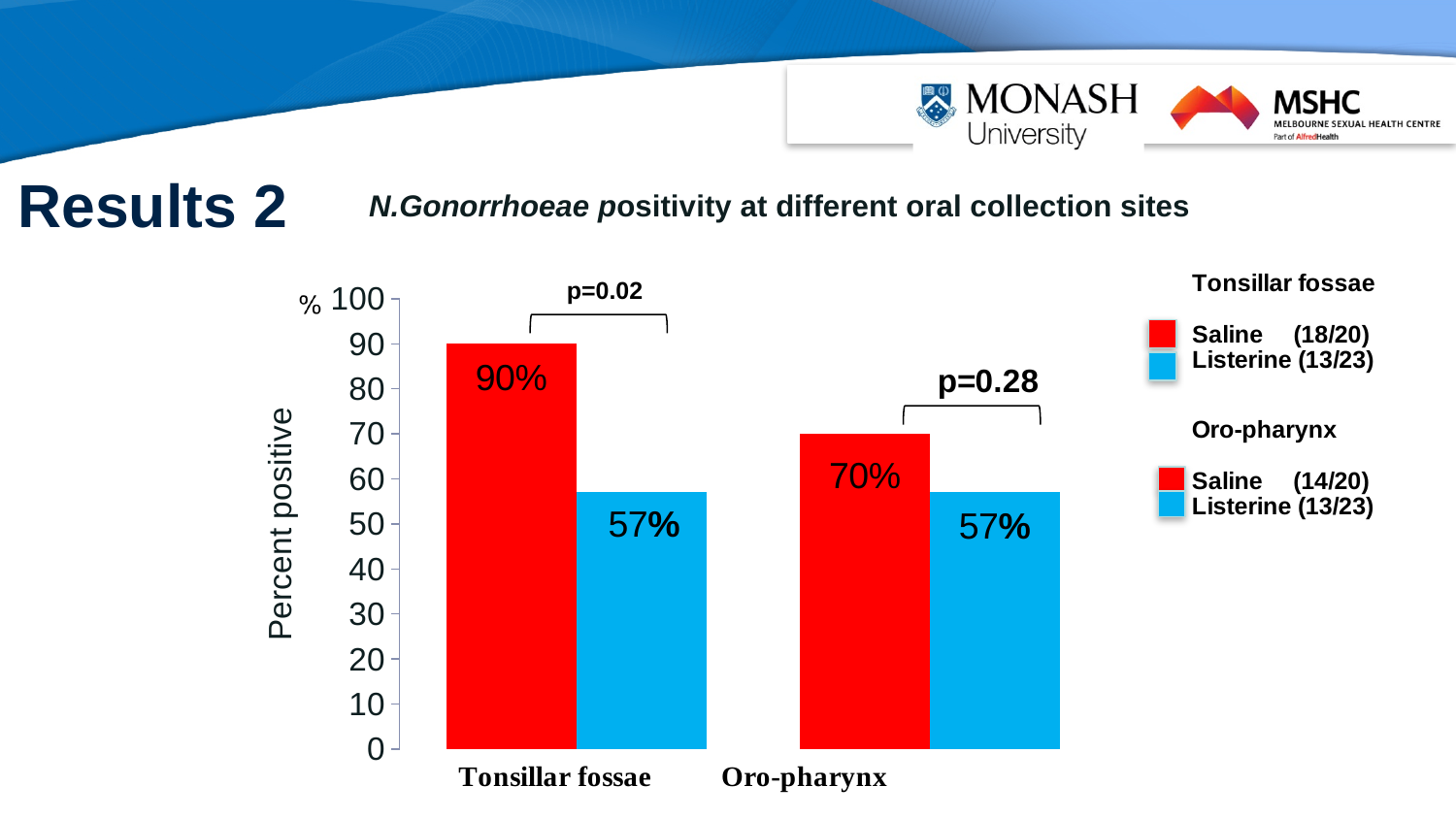

Results 2
 N.Gonorrhoeae positivity at different oral collection sites

### Chart

| Category | Saline  | Listerine  |
|---|---|---|
| Tonsillar fossae (n=31) | 90.0 | 57.0 |
| Oro-pharynx (n=27) | 70.0 | 57.0 |
p=0.02